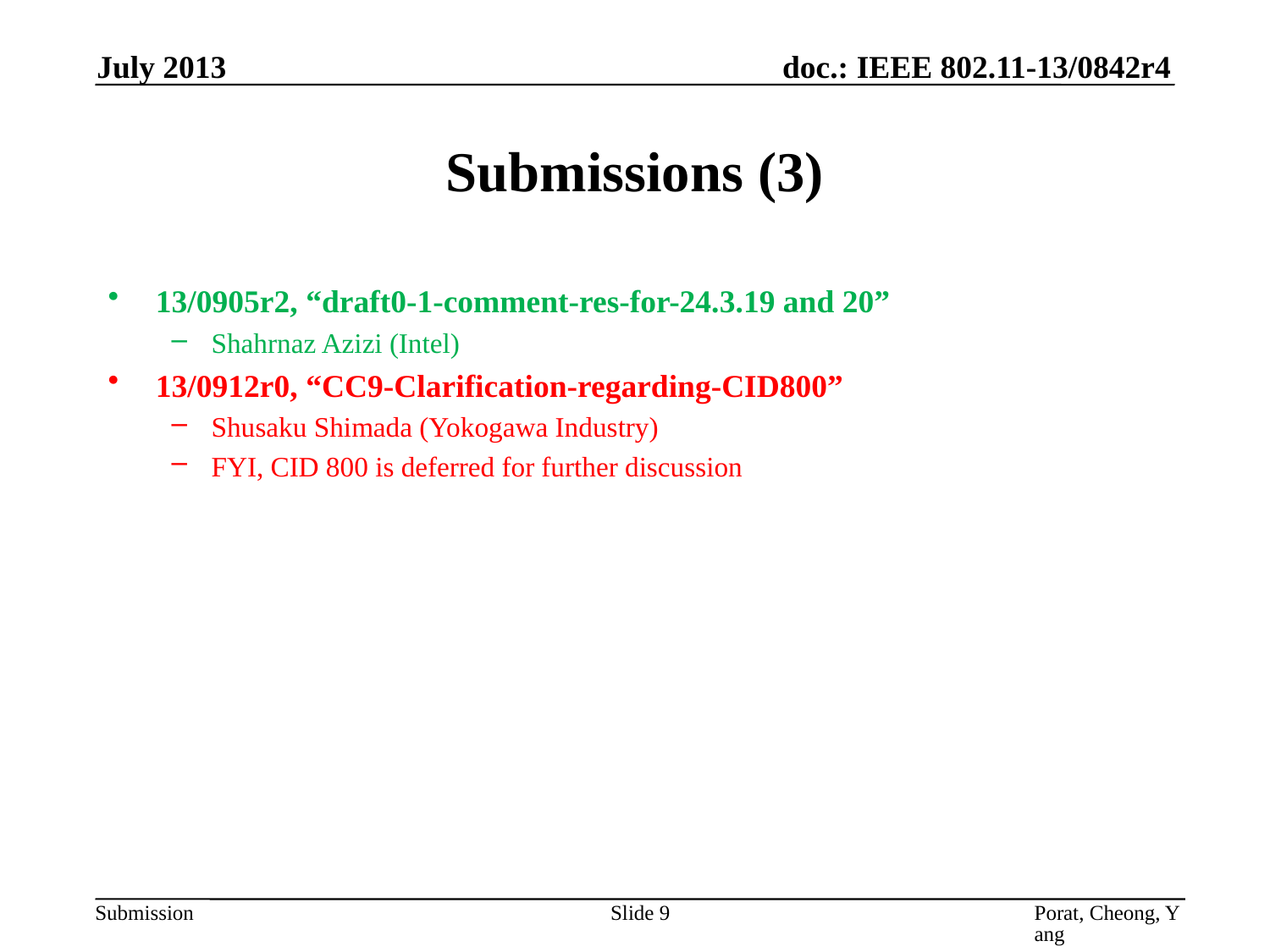

July 2013
# Submissions (3)
13/0905r2, “draft0-1-comment-res-for-24.3.19 and 20”
Shahrnaz Azizi (Intel)
13/0912r0, “CC9-Clarification-regarding-CID800”
Shusaku Shimada (Yokogawa Industry)
FYI, CID 800 is deferred for further discussion

Slide 9
Porat, Cheong, Yang